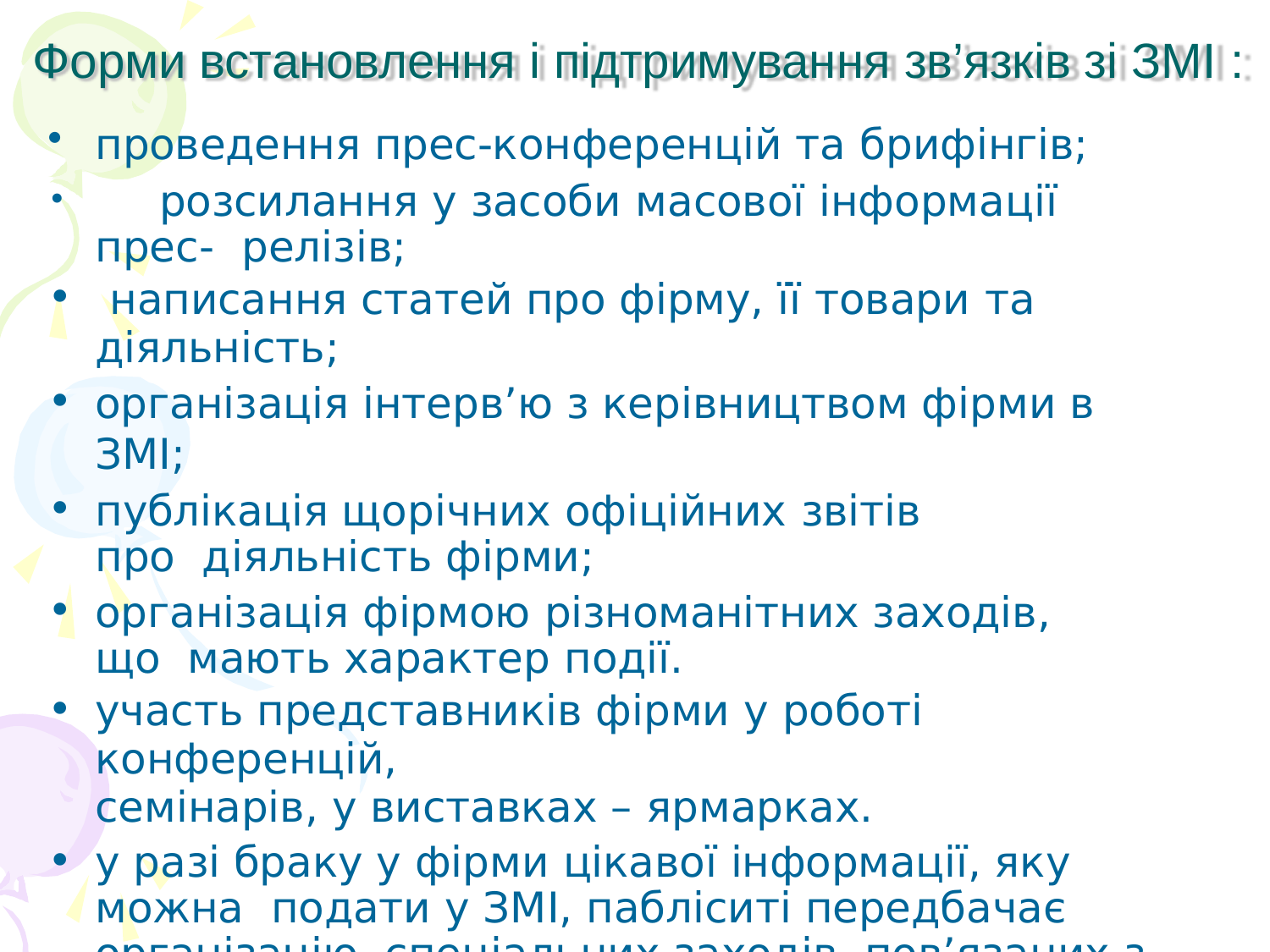

# Форми встановлення і підтримування зв’язків зі ЗМІ :
проведення прес-конференцій та брифінгів;
	розсилання у засоби масової інформації	прес-  релізів;
написання статей про фірму, її товари та
діяльність;
організація інтерв’ю з керівництвом фірми в ЗМІ;
публікація щорічних офіційних звітів про  діяльність фірми;
організація фірмою різноманітних заходів, що  мають характер події.
участь представників фірми у роботі конференцій,
семінарів, у виставках – ярмарках.
у разі браку у фірми цікавої інформації, яку можна  подати у ЗМІ, пабліситі передбачає організацію  спеціальних заходів, пов’язаних з певною подією  у фірмі, святом…;